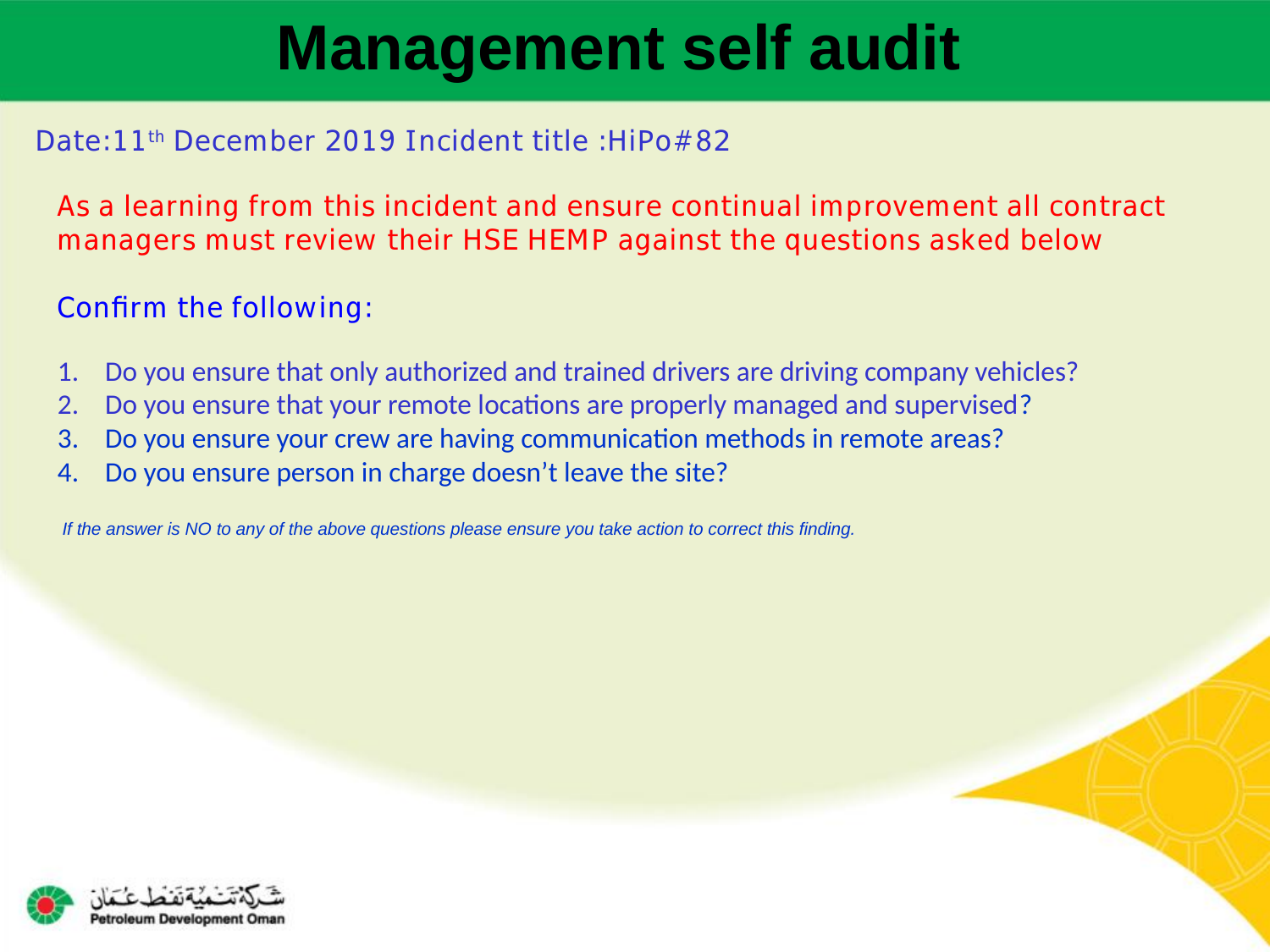

Management self audit

Date:11th December 2019 Incident title :HiPo#82

As a learning from this incident and ensure continual improvement all contract
managers must review their HSE HEMP against the questions asked below

Confirm the following:

Do you ensure that only authorized and trained drivers are driving company vehicles?
Do you ensure that your remote locations are properly managed and supervised?
Do you ensure your crew are having communication methods in remote areas?
Do you ensure person in charge doesn’t leave the site?

 If the answer is NO to any of the above questions please ensure you take action to correct this finding.